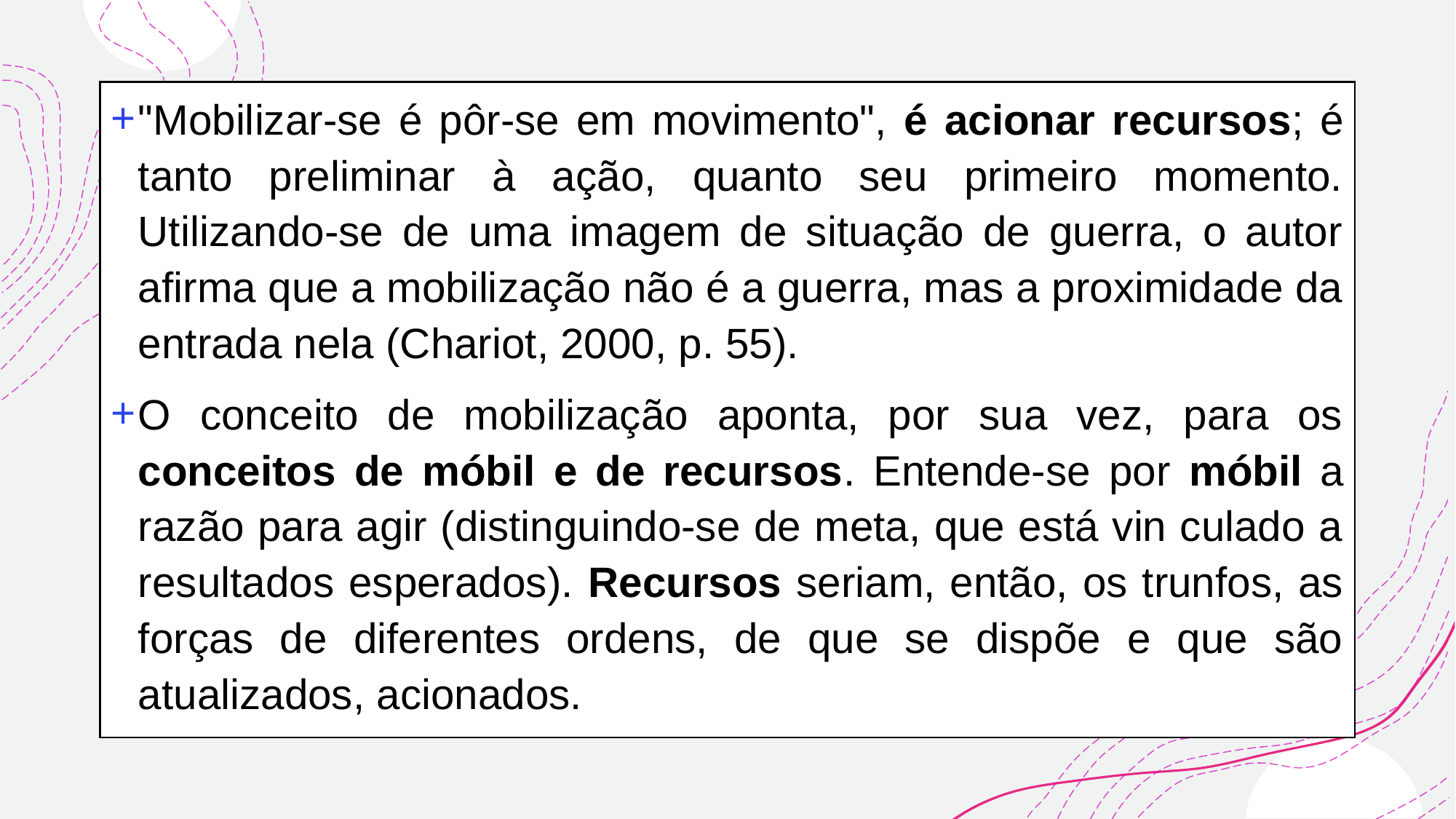

"Mobilizar-se é pôr-se em movimento", é acionar recursos; é tanto preliminar à ação, quanto seu primeiro momento. Utilizando-se de uma imagem de situação de guerra, o autor afirma que a mobilização não é a guerra, mas a proximidade da entrada nela (Chariot, 2000, p. 55).
O conceito de mobilização aponta, por sua vez, para os conceitos de móbil e de recursos. Entende-se por móbil a razão para agir (distinguindo-se de meta, que está vin culado a resultados esperados). Recursos seriam, então, os trunfos, as forças de diferentes ordens, de que se dispõe e que são atualizados, acionados.